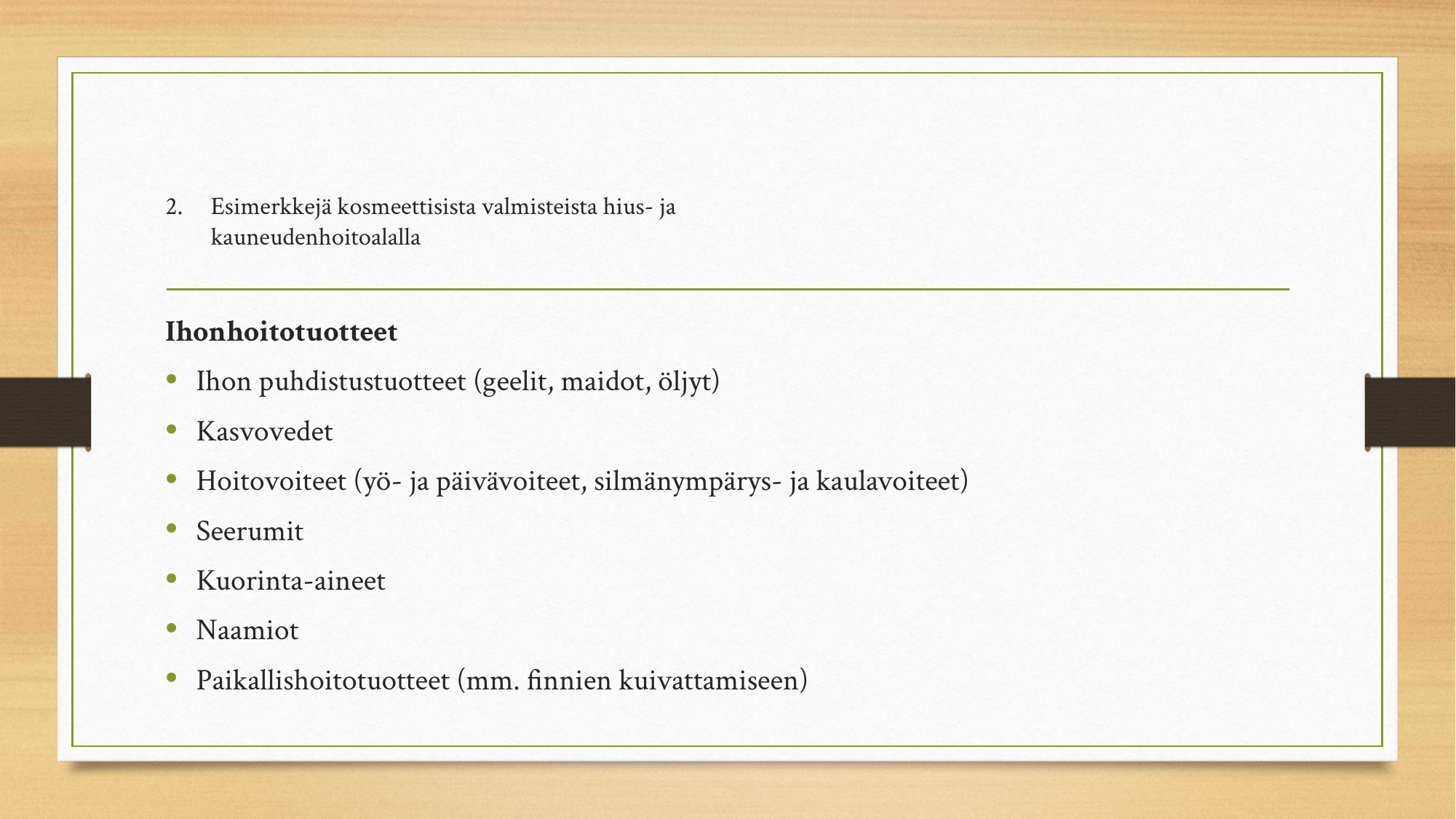

# Esimerkkejä kosmeettisista valmisteista hius- ja kauneudenhoitoalalla
Ihonhoitotuotteet
Ihon puhdistustuotteet (geelit, maidot, öljyt)
Kasvovedet
Hoitovoiteet (yö- ja päivävoiteet, silmänympärys- ja kaulavoiteet)
Seerumit
Kuorinta-aineet
Naamiot
Paikallishoitotuotteet (mm. finnien kuivattamiseen)